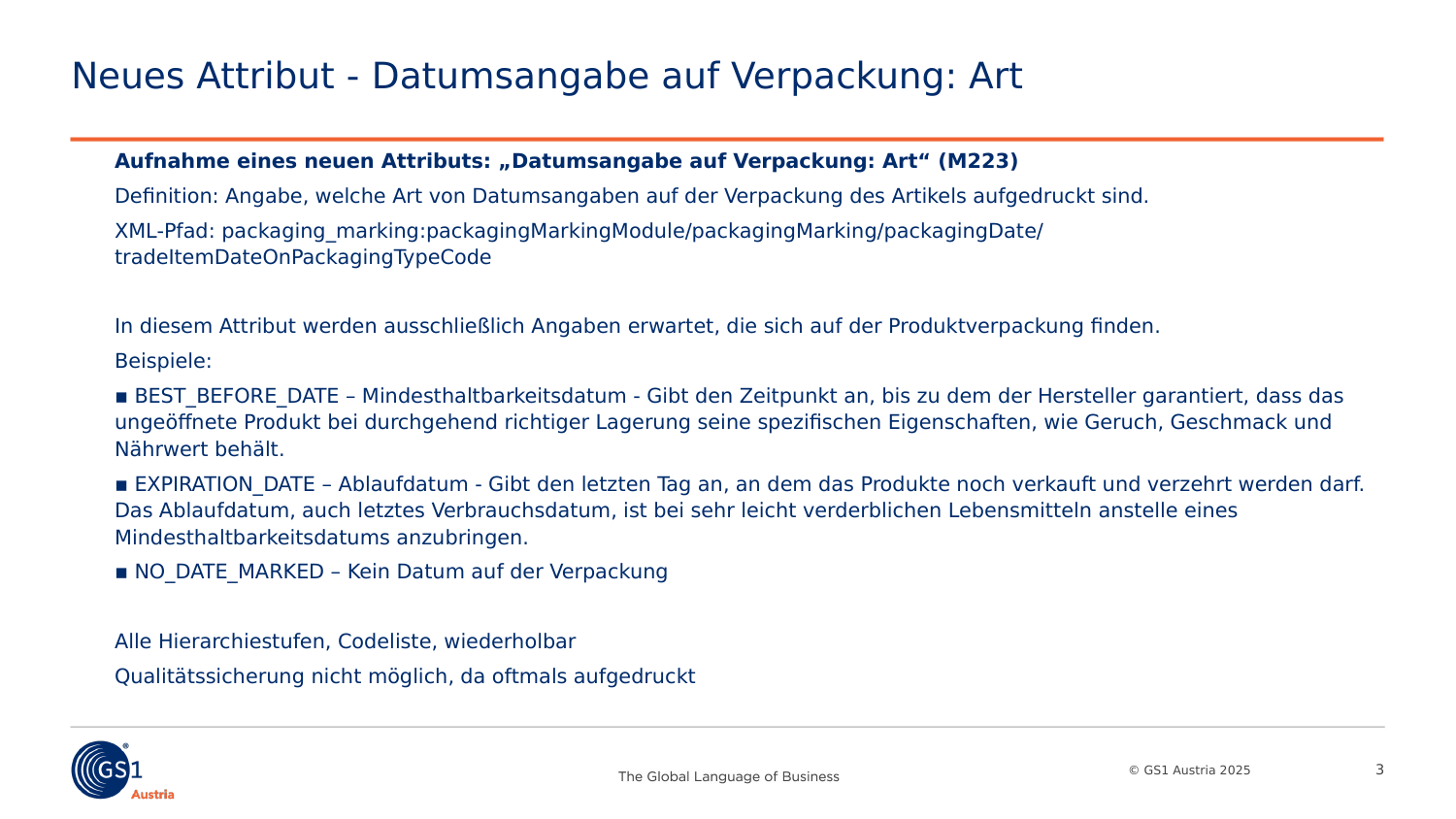

# Neues Attribut - Datumsangabe auf Verpackung: Art
Aufnahme eines neuen Attributs: „Datumsangabe auf Verpackung: Art“ (M223)
Definition: Angabe, welche Art von Datumsangaben auf der Verpackung des Artikels aufgedruckt sind.
XML-Pfad: packaging_marking:packagingMarkingModule/packagingMarking/packagingDate/tradeItemDateOnPackagingTypeCode

In diesem Attribut werden ausschließlich Angaben erwartet, die sich auf der Produktverpackung finden.
Beispiele:
▪ BEST_BEFORE_DATE – Mindesthaltbarkeitsdatum - Gibt den Zeitpunkt an, bis zu dem der Hersteller garantiert, dass das ungeöffnete Produkt bei durchgehend richtiger Lagerung seine spezifischen Eigenschaften, wie Geruch, Geschmack und Nährwert behält.
▪ EXPIRATION_DATE – Ablaufdatum - Gibt den letzten Tag an, an dem das Produkte noch verkauft und verzehrt werden darf. Das Ablaufdatum, auch letztes Verbrauchsdatum, ist bei sehr leicht verderblichen Lebensmitteln anstelle eines Mindesthaltbarkeitsdatums anzubringen.
▪ NO_DATE_MARKED – Kein Datum auf der Verpackung

Alle Hierarchiestufen, Codeliste, wiederholbar
Qualitätssicherung nicht möglich, da oftmals aufgedruckt

3